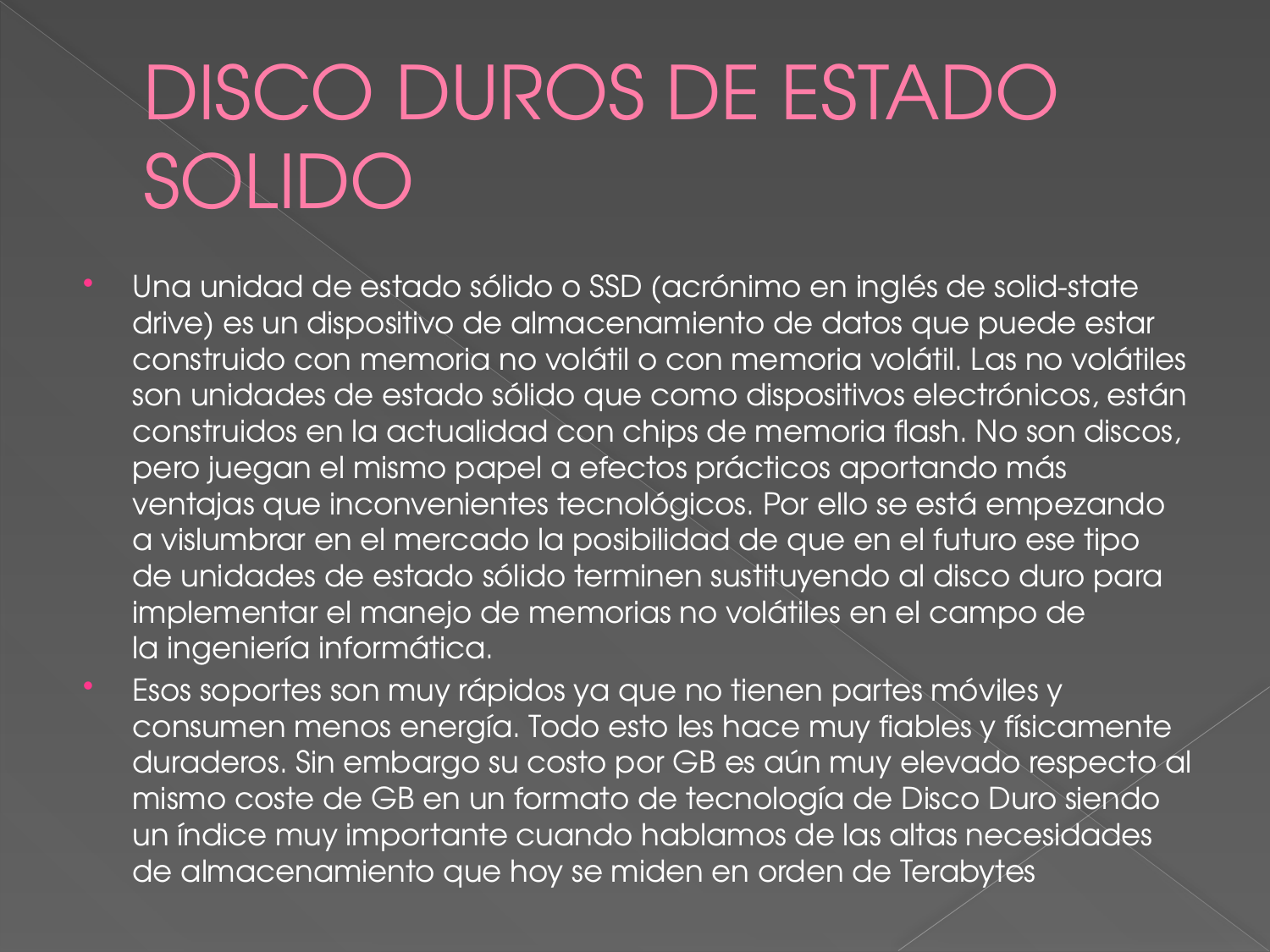

# DISCO DUROS DE ESTADO SOLIDO
Una unidad de estado sólido o SSD (acrónimo en inglés de solid-state drive) es un dispositivo de almacenamiento de datos que puede estar construido con memoria no volátil o con memoria volátil. Las no volátiles son unidades de estado sólido que como dispositivos electrónicos, están construidos en la actualidad con chips de memoria flash. No son discos, pero juegan el mismo papel a efectos prácticos aportando más ventajas que inconvenientes tecnológicos. Por ello se está empezando a vislumbrar en el mercado la posibilidad de que en el futuro ese tipo de unidades de estado sólido terminen sustituyendo al disco duro para implementar el manejo de memorias no volátiles en el campo de la ingeniería informática.
Esos soportes son muy rápidos ya que no tienen partes móviles y consumen menos energía. Todo esto les hace muy fiables y físicamente duraderos. Sin embargo su costo por GB es aún muy elevado respecto al mismo coste de GB en un formato de tecnología de Disco Duro siendo un índice muy importante cuando hablamos de las altas necesidades de almacenamiento que hoy se miden en orden de Terabytes